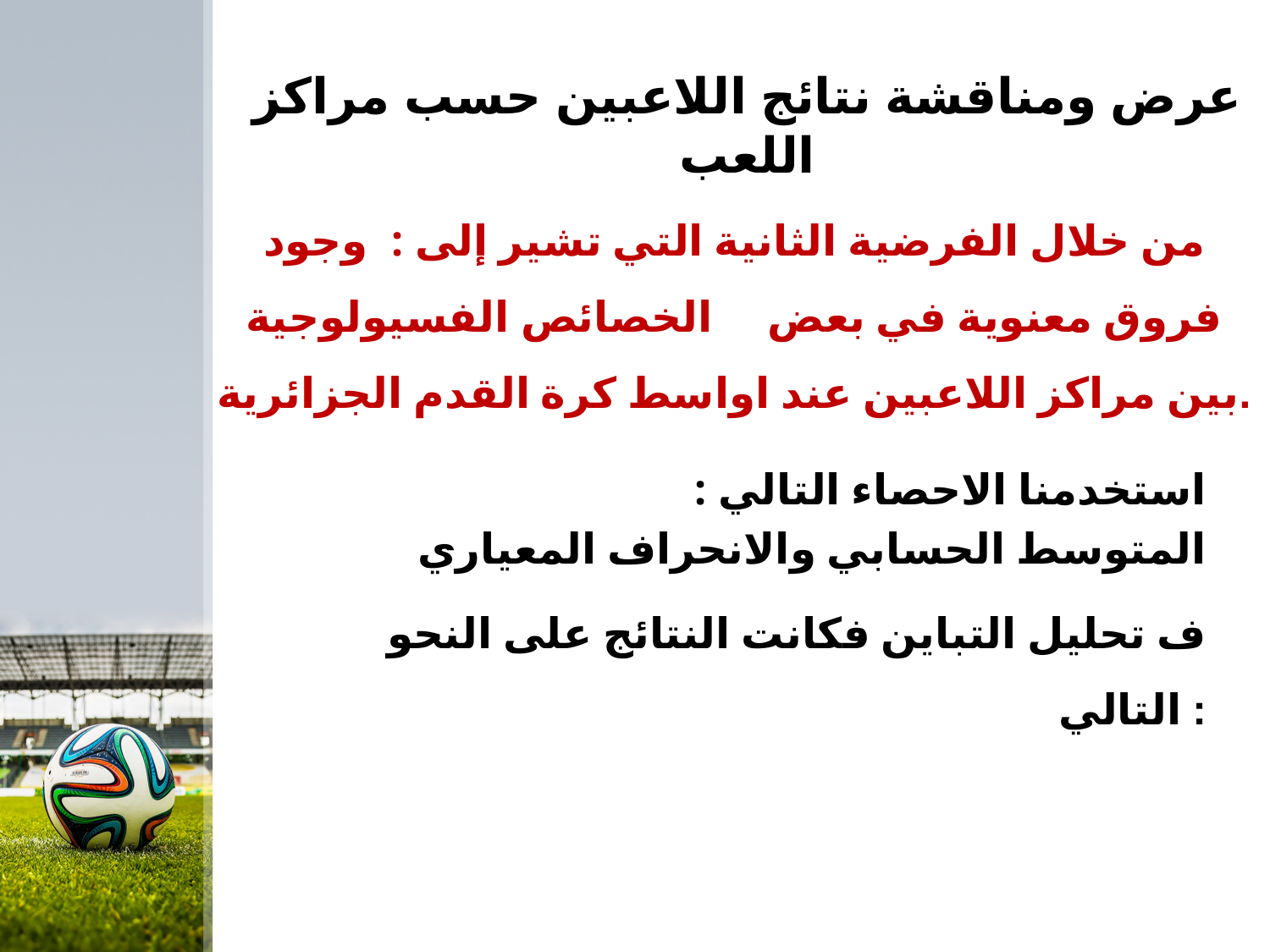

# عرض ومناقشة نتائج اللاعبين حسب مراكز اللعب
من خلال الفرضية الثانية التي تشير إلى :  وجود فروق معنوية في بعض     الخصائص الفسيولوجية بين مراكز اللاعبين عند اواسط كرة القدم الجزائرية.
استخدمنا الاحصاء التالي :
المتوسط الحسابي والانحراف المعياري
ف تحليل التباين فكانت النتائج على النحو التالي :